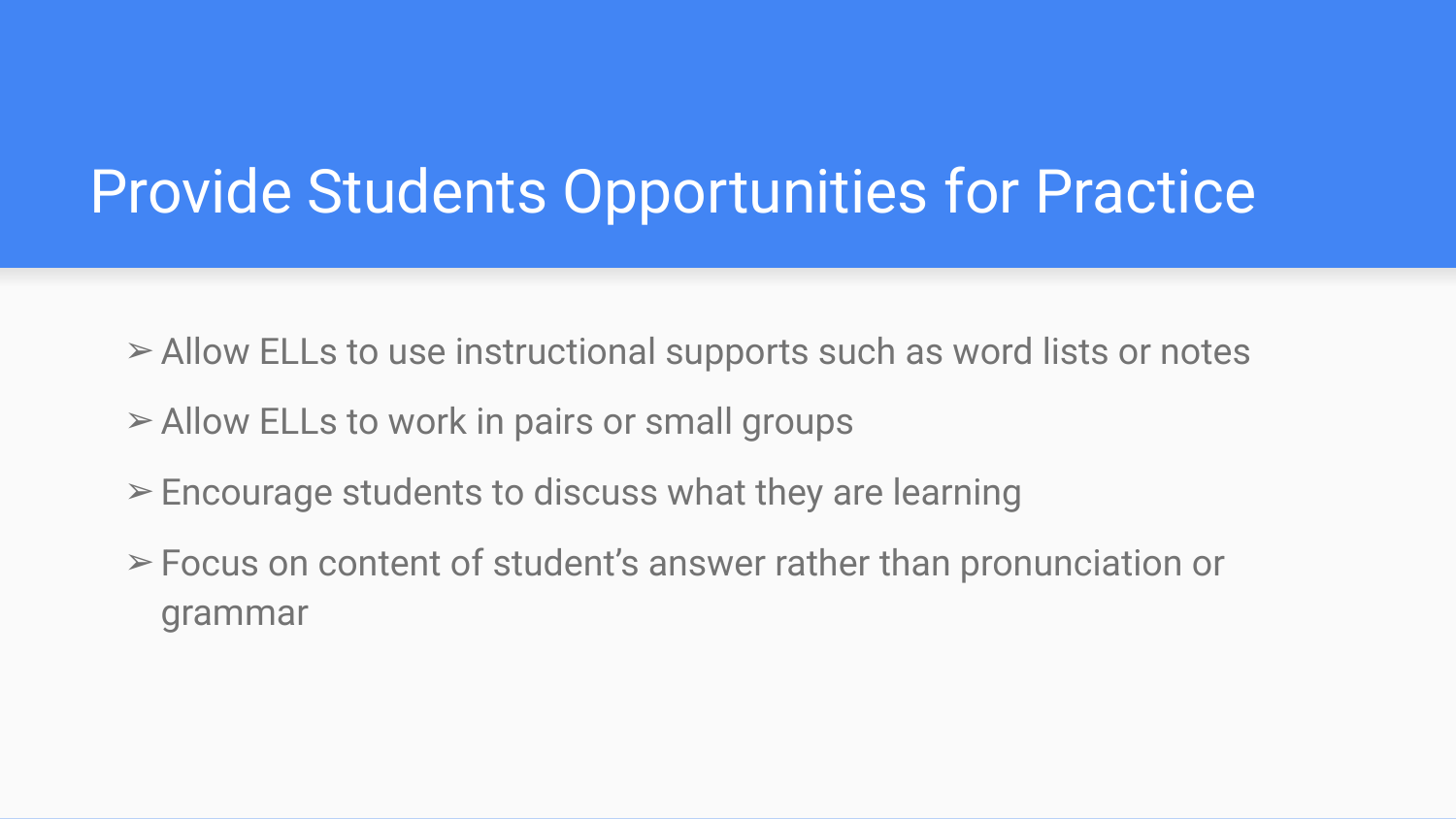

# Provide Students Opportunities for Practice
Allow ELLs to use instructional supports such as word lists or notes
Allow ELLs to work in pairs or small groups
Encourage students to discuss what they are learning
Focus on content of student’s answer rather than pronunciation or grammar